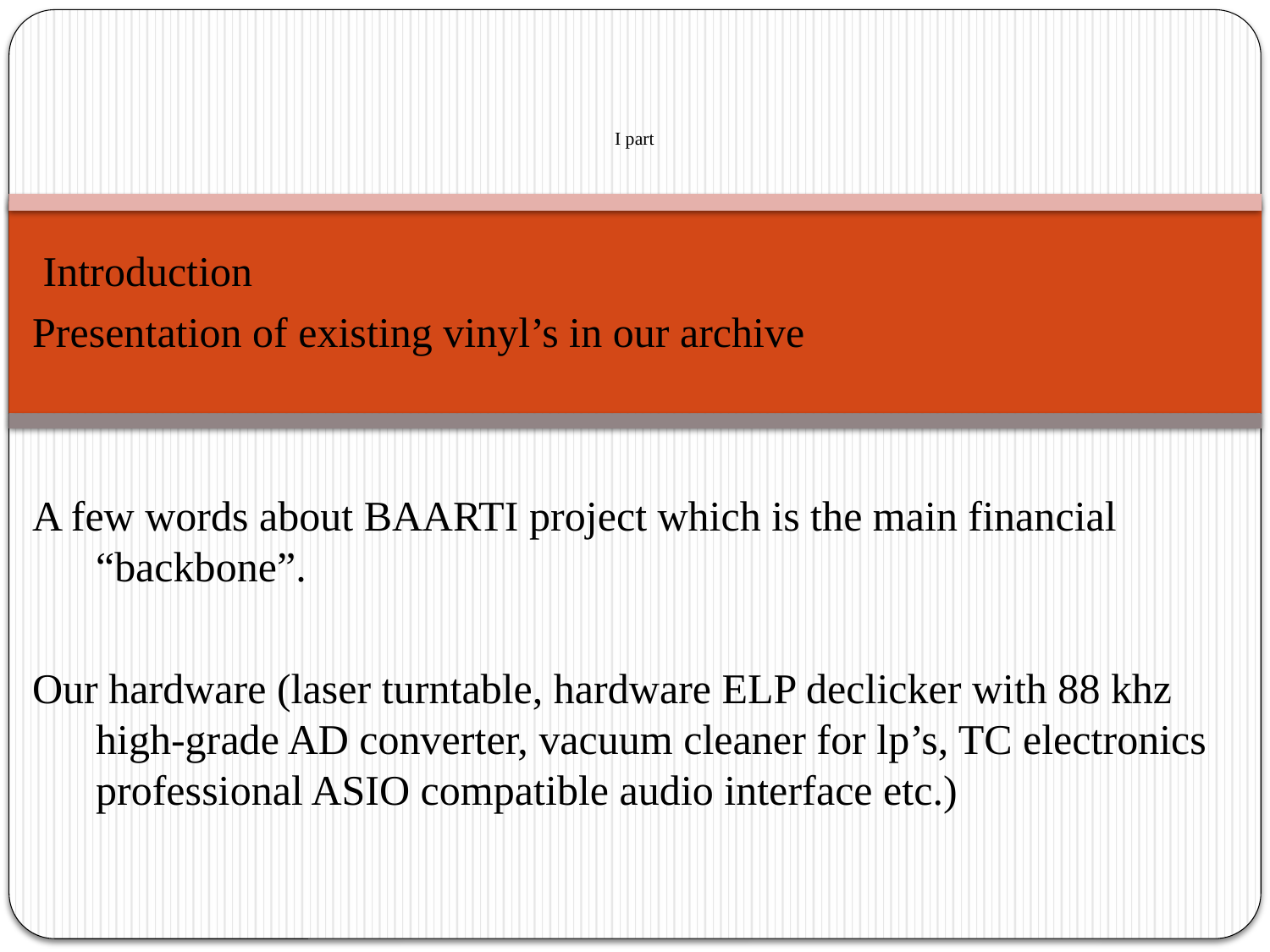

I part
 Introduction
Presentation of existing vinyl’s in our archive

A few words about BAARTI project which is the main financial “backbone”.

Our hardware (laser turntable, hardware ELP declicker with 88 khz high-grade AD converter, vacuum cleaner for lp’s, TC electronics professional ASIO compatible audio interface etc.)